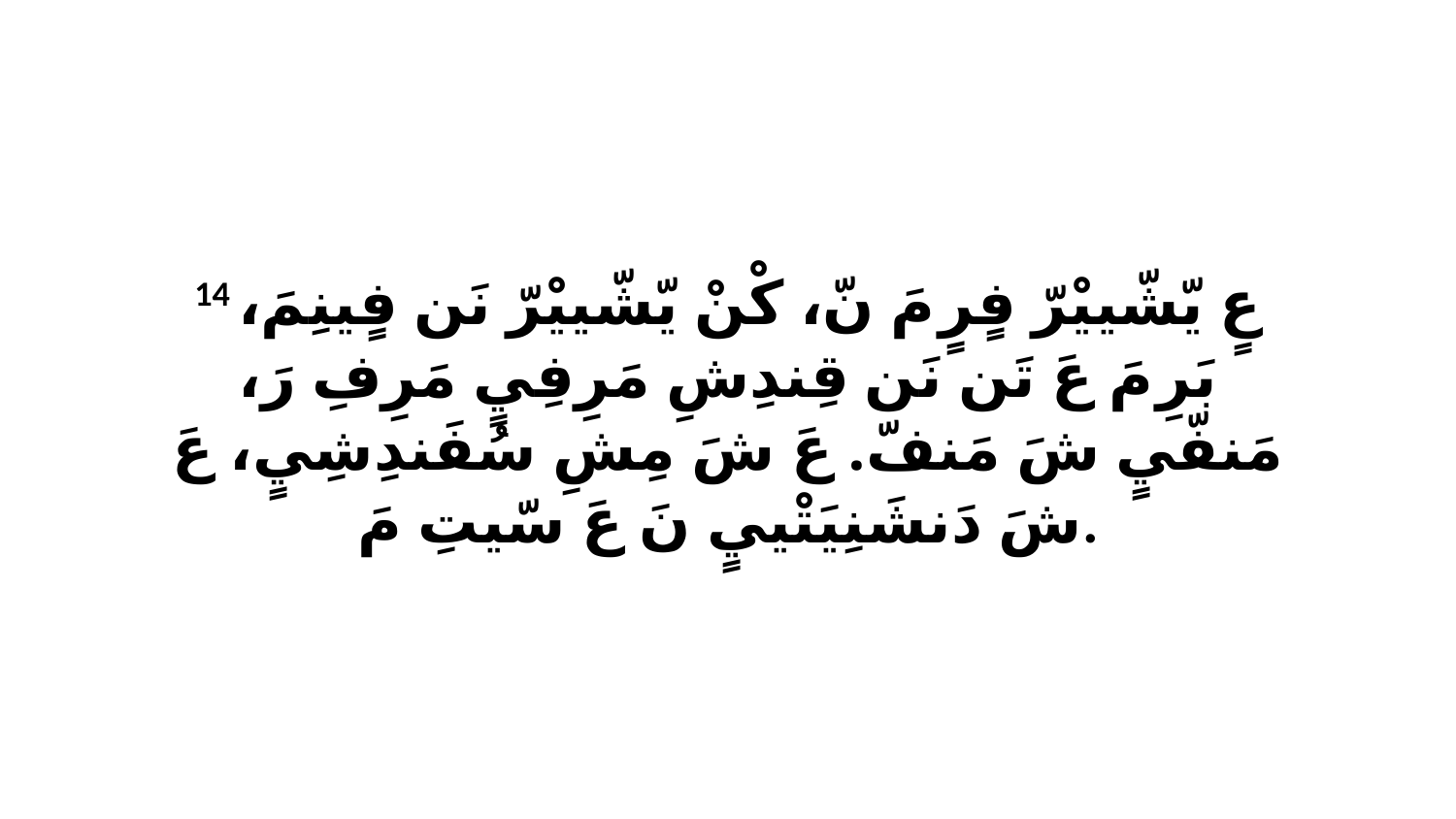

14 عٍ يّشّييْرّ فٍرٍ مَ نّ، كْنْ يّشّييْرّ نَن فٍينِمَ، بَرِ مَ عَ تَن نَن قِندِشِ مَرِفِيٍ مَرِفِ رَ، مَنفّيٍ شَ مَنفّ. عَ شَ مِشِ سُفَندِشِيٍ، عَ شَ دَنشَنِيَتْييٍ نَ عَ سّيتِ مَ.